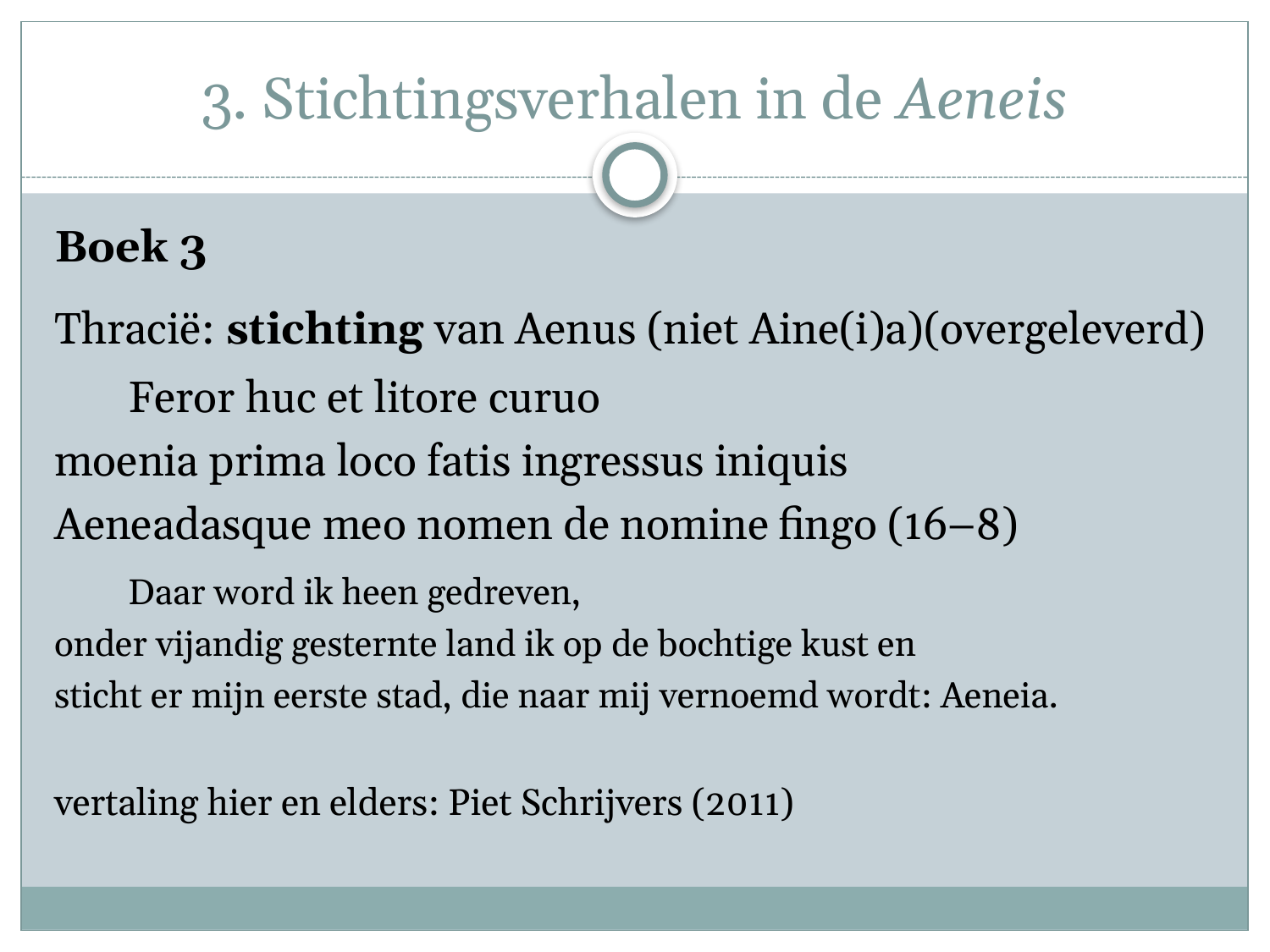

# 3. Stichtingsverhalen in de Aeneis
Boek 3
Thracië: stichting van Aenus (niet Aine(i)a)(overgeleverd)
	Feror huc et litore curuo
moenia prima loco fatis ingressus iniquis
Aeneadasque meo nomen de nomine fingo (16–8)
	Daar word ik heen gedreven,
onder vijandig gesternte land ik op de bochtige kust en
sticht er mijn eerste stad, die naar mij vernoemd wordt: Aeneia.

vertaling hier en elders: Piet Schrijvers (2011)